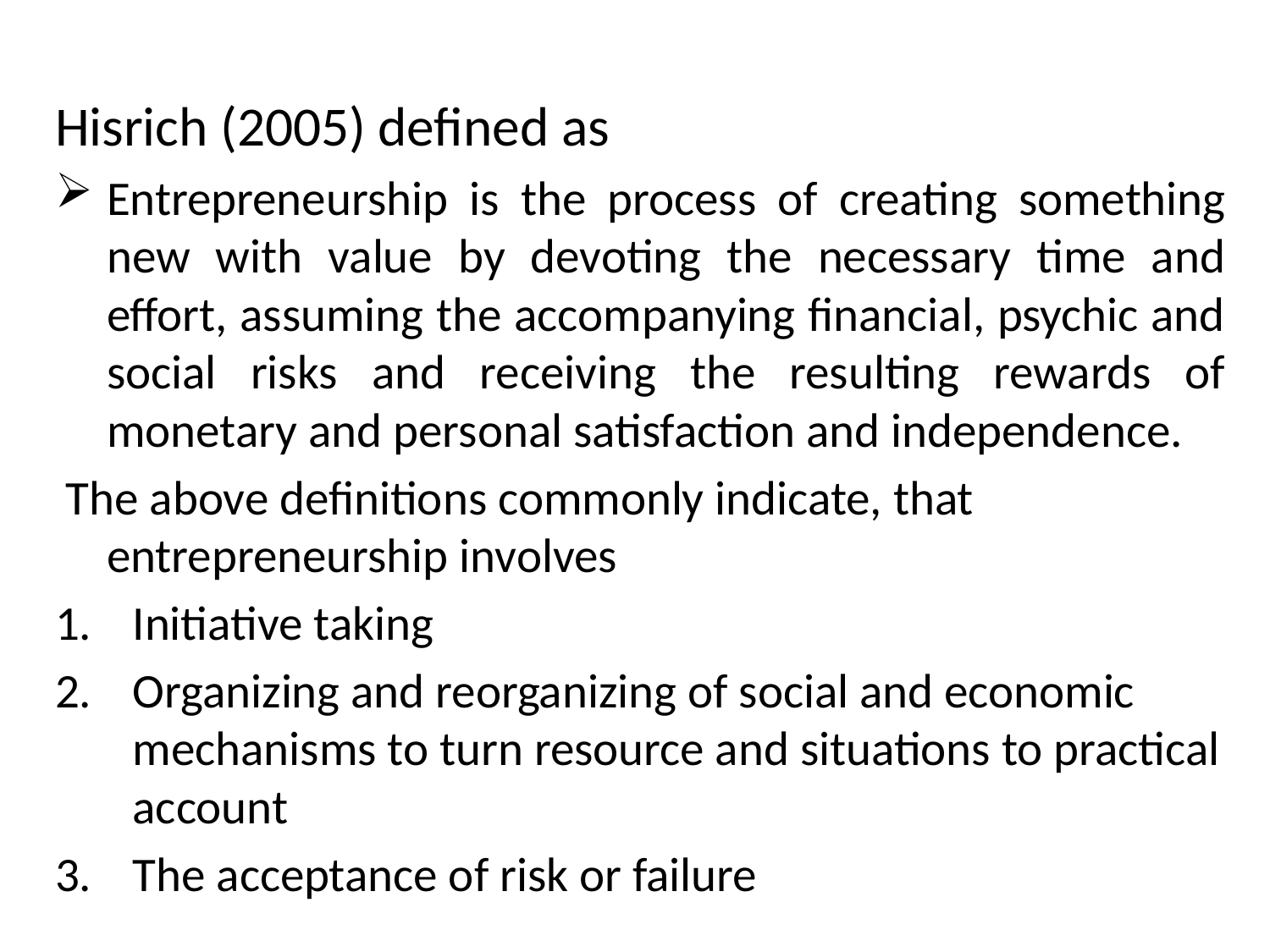

Hisrich (2005) defined as
Entrepreneurship is the process of creating something new with value by devoting the necessary time and effort, assuming the accompanying financial, psychic and social risks and receiving the resulting rewards of monetary and personal satisfaction and independence.
 The above definitions commonly indicate, that entrepreneurship involves
Initiative taking
Organizing and reorganizing of social and economic mechanisms to turn resource and situations to practical account
The acceptance of risk or failure